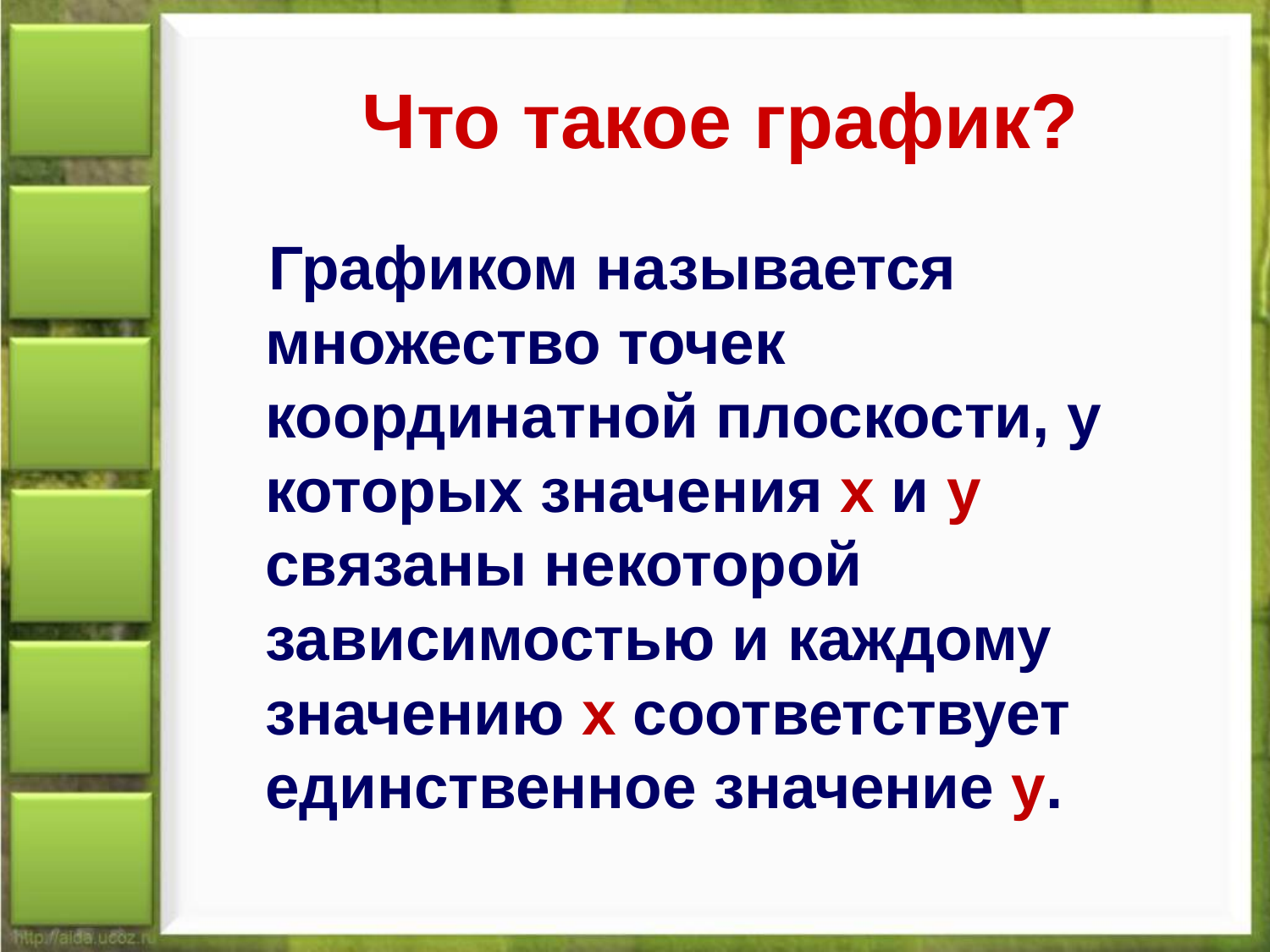

# Что такое график?
   Графиком называется множество точек координатной плоскости, у которых значения х и y связаны некоторой зависимостью и каждому значению х соответствует единственное значение у.